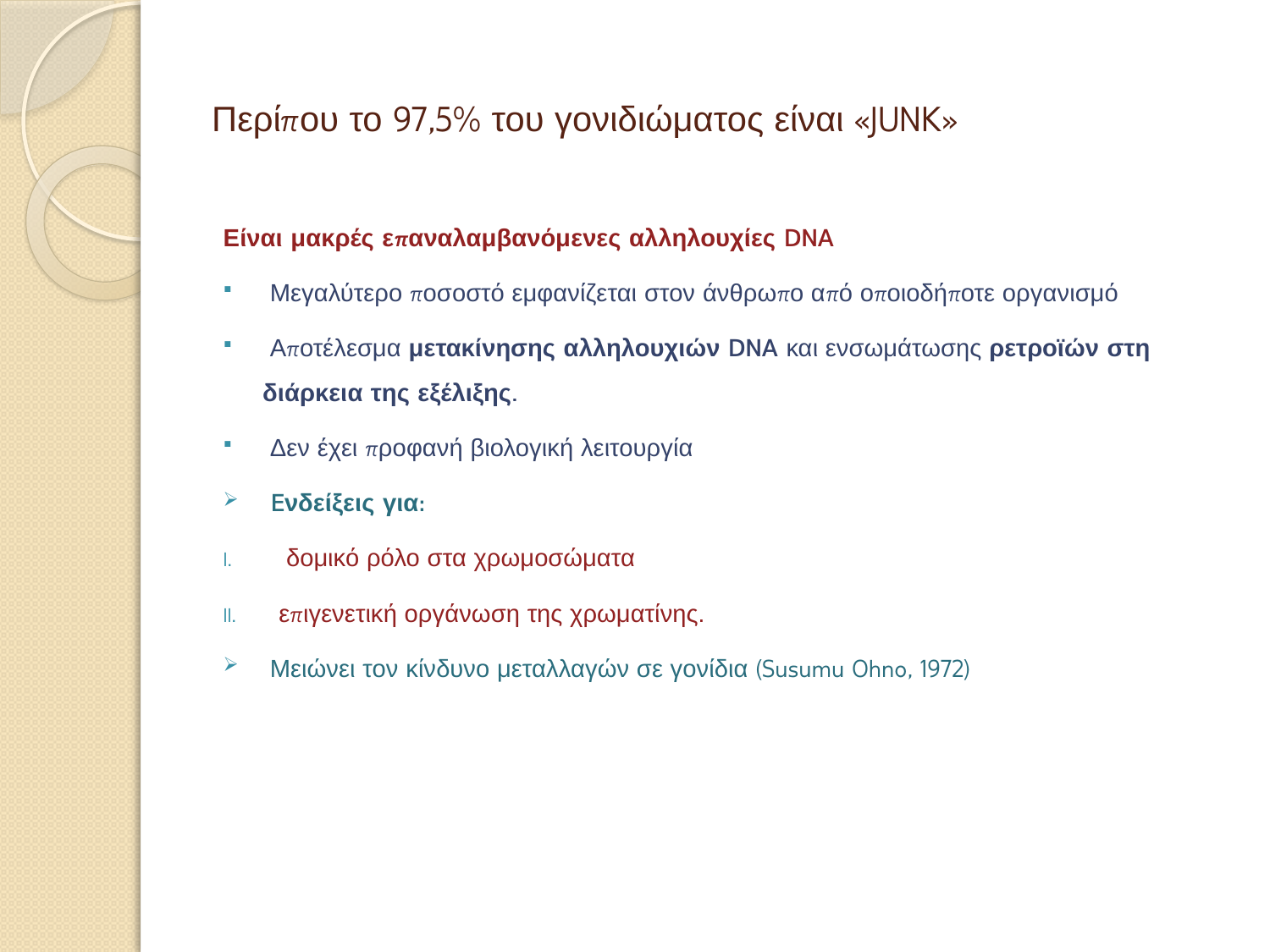

# Περίπου το 97,5% του γονιδιώματος είναι «JUNK»
Είναι μακρές επαναλαμβανόμενες αλληλουχίες DNA
 Μεγαλύτερο ποσοστό εμφανίζεται στον άνθρωπο από οποιοδήποτε οργανισμό
 Αποτέλεσμα μετακίνησης αλληλουχιών DNA και ενσωμάτωσης ρετροϊών στη διάρκεια της εξέλιξης.
 Δεν έχει προφανή βιολογική λειτουργία
Eνδείξεις για:
 δομικό ρόλο στα χρωμοσώματα
επιγενετική οργάνωση της χρωματίνης.
 Μειώνει τον κίνδυνο μεταλλαγών σε γονίδια (Susumu Ohno, 1972)